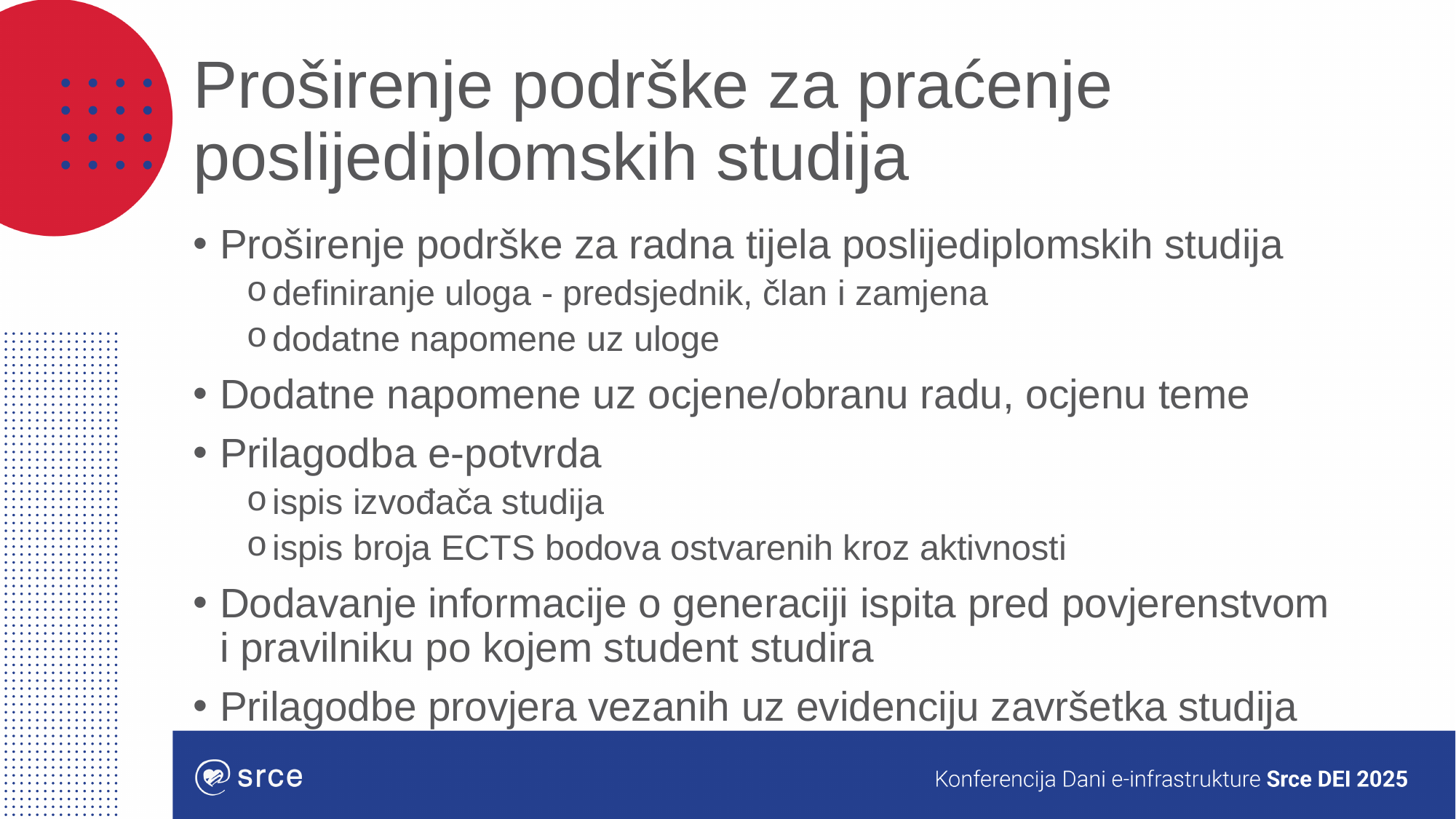

# Proširenje podrške za praćenje poslijediplomskih studija
Proširenje podrške za radna tijela poslijediplomskih studija
definiranje uloga - predsjednik, član i zamjena
dodatne napomene uz uloge
Dodatne napomene uz ocjene/obranu radu, ocjenu teme
Prilagodba e-potvrda
ispis izvođača studija
ispis broja ECTS bodova ostvarenih kroz aktivnosti
Dodavanje informacije o generaciji ispita pred povjerenstvom i pravilniku po kojem student studira
Prilagodbe provjera vezanih uz evidenciju završetka studija